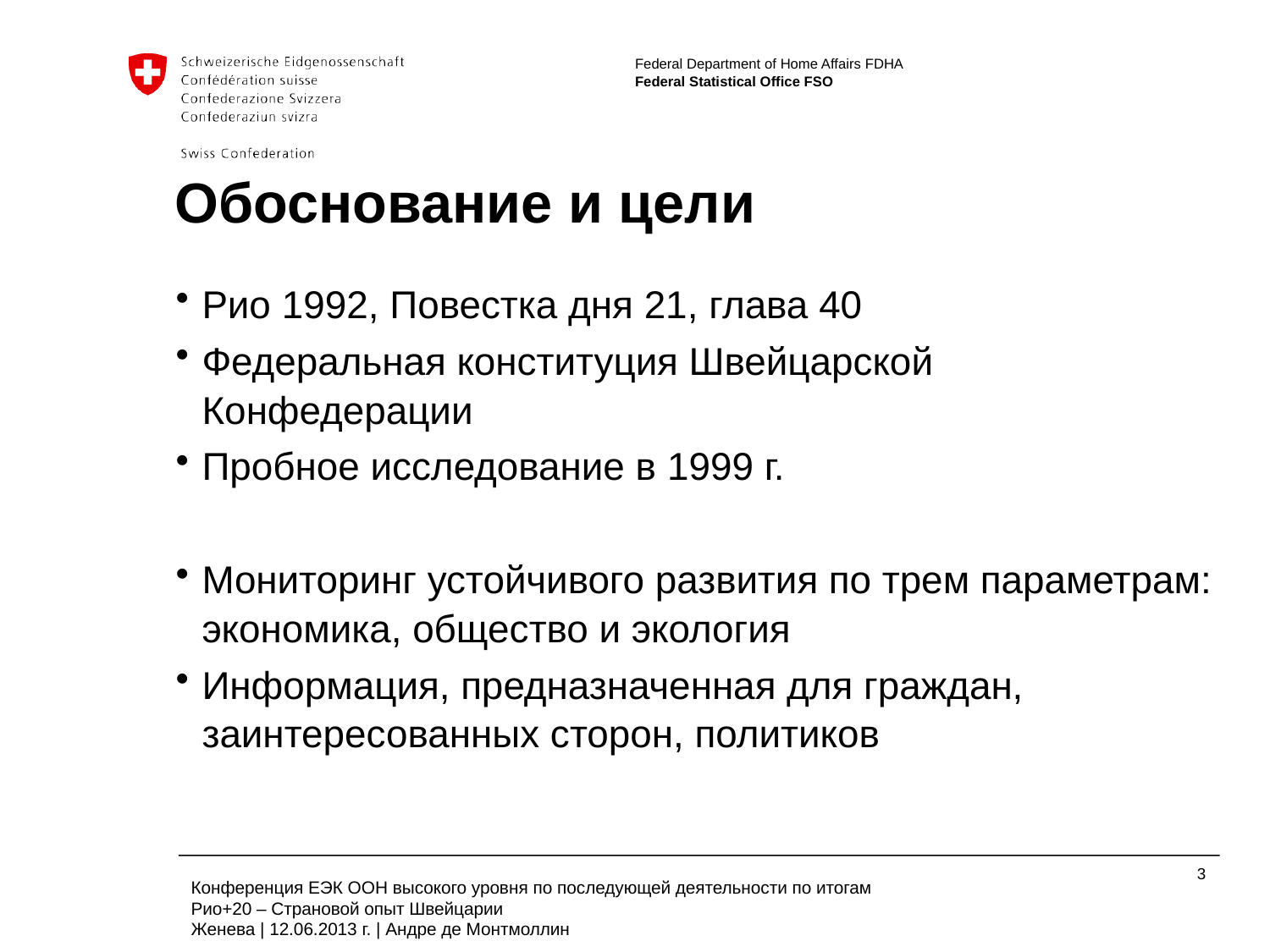

Обоснование и цели
Рио 1992, Повестка дня 21, глава 40
Федеральная конституция Швейцарской Конфедерации
Пробное исследование в 1999 г.

Мониторинг устойчивого развития по трем параметрам: экономика, общество и экология
Информация, предназначенная для граждан, заинтересованных сторон, политиков
Конференция ЕЭК ООН высокого уровня по последующей деятельности по итогам Рио+20 – Страновой опыт Швейцарии
Женева | 12.06.2013 г. | Андре де Монтмоллин